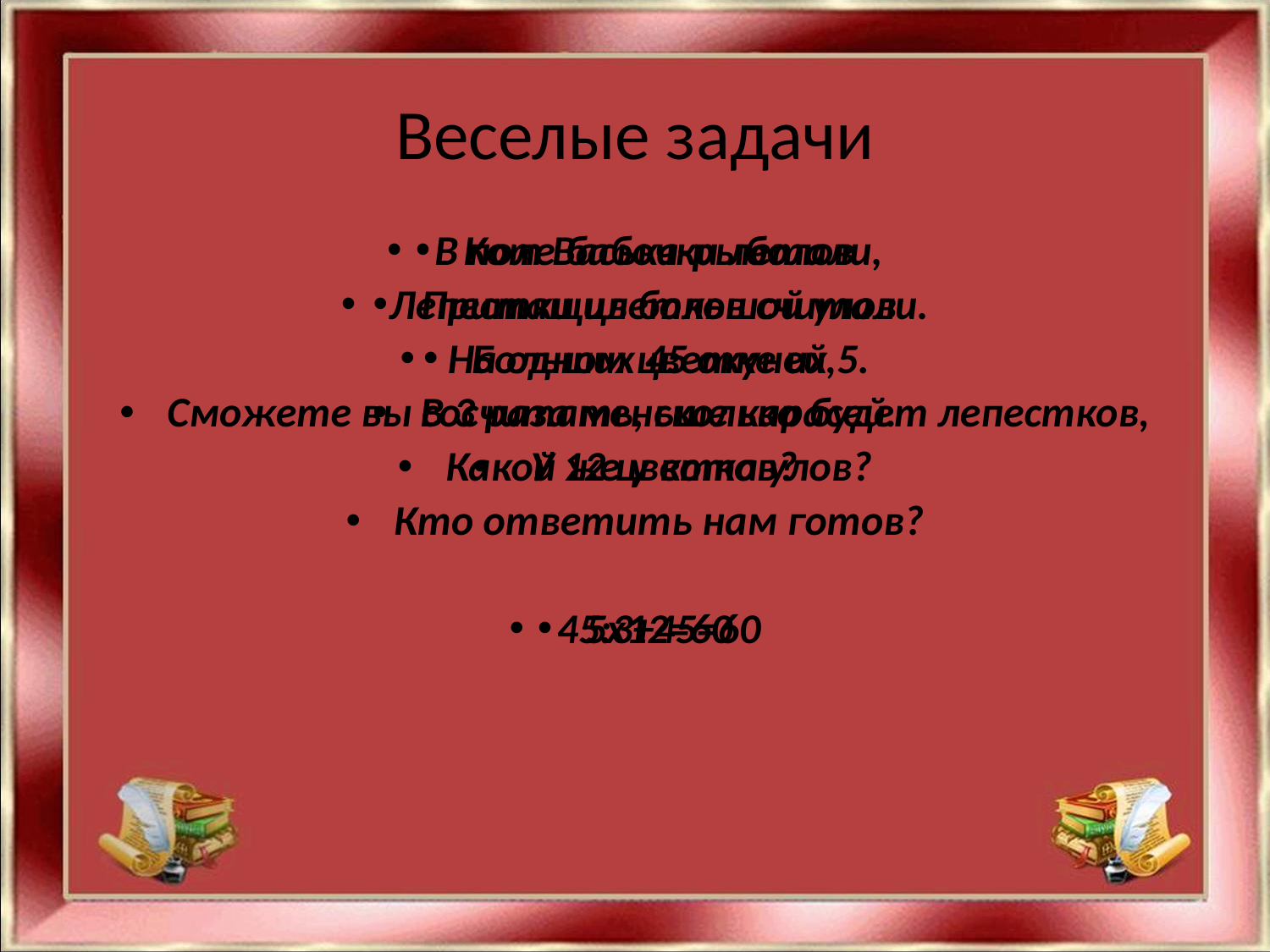

# Веселые задачи
Кот Васька-рыболов
Притащил большой улов
Больших 45 окуней,
В 3 раза меньше карасей.
Какой же у кота улов?
Кто ответить нам готов?

45:3+45=60

В поле бабочки летали,
Лепестки цветков считали.
На одном цветке их 5.
Сможете вы сосчитать, сколько будет лепестков,
 У 12 цветков?

5х12=60